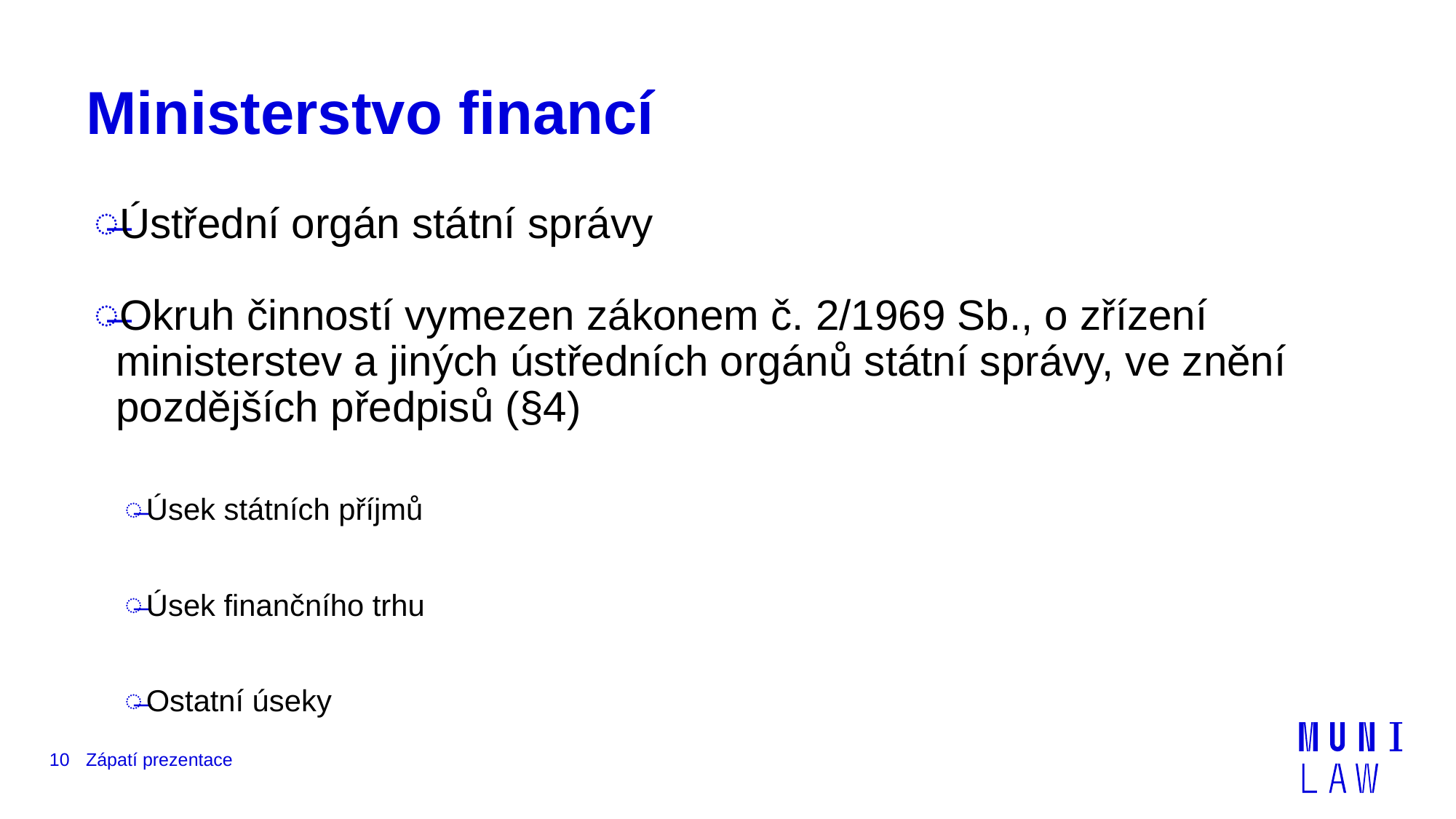

# Ministerstvo financí
Ústřední orgán státní správy

Okruh činností vymezen zákonem č. 2/1969 Sb., o zřízení ministerstev a jiných ústředních orgánů státní správy, ve znění pozdějších předpisů (§4)

Úsek státních příjmů

Úsek finančního trhu

Ostatní úseky

10
Zápatí prezentace